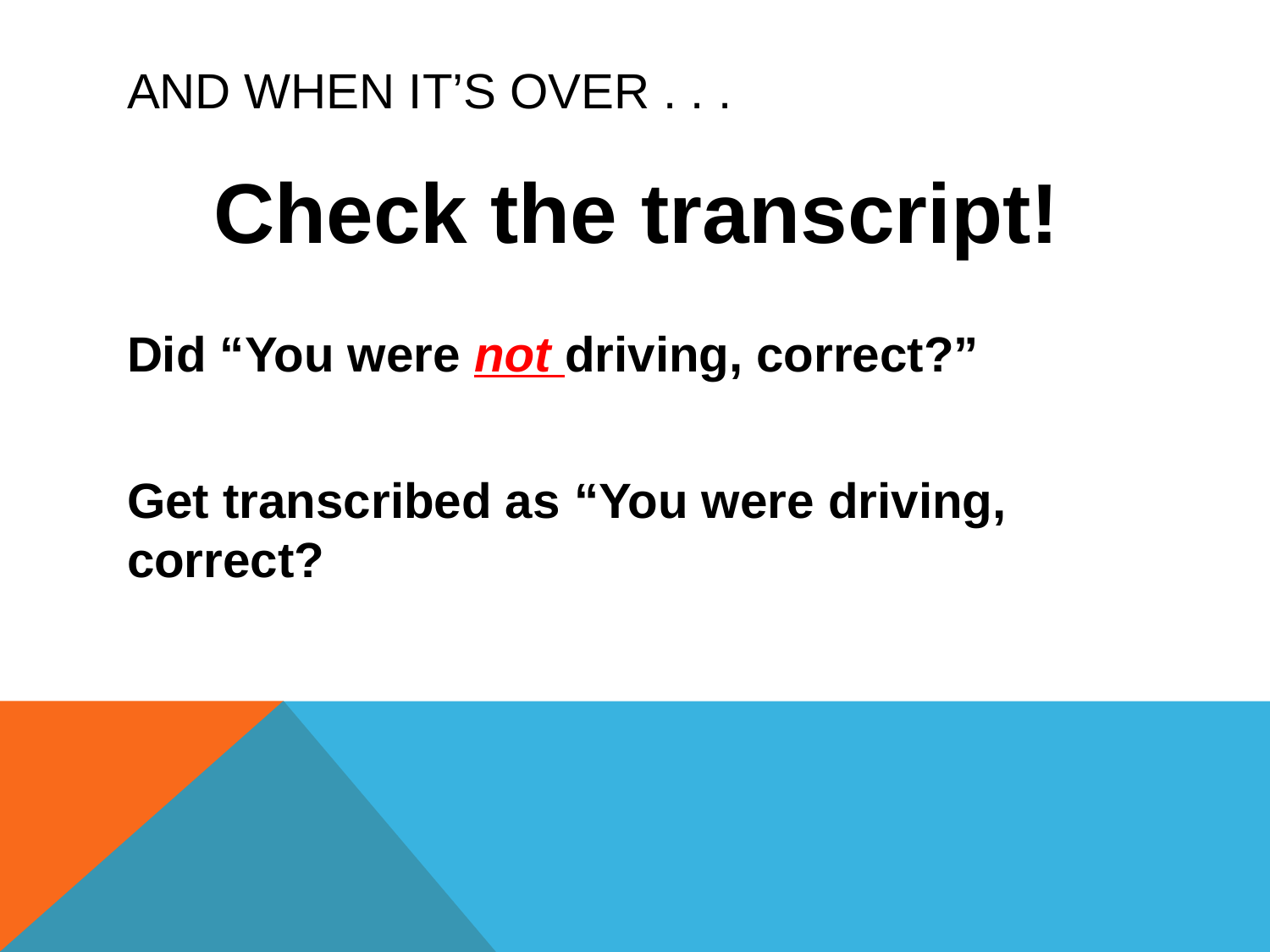

# And when it’s over . . .
Check the transcript!

Did “You were not driving, correct?”

Get transcribed as “You were driving, correct?